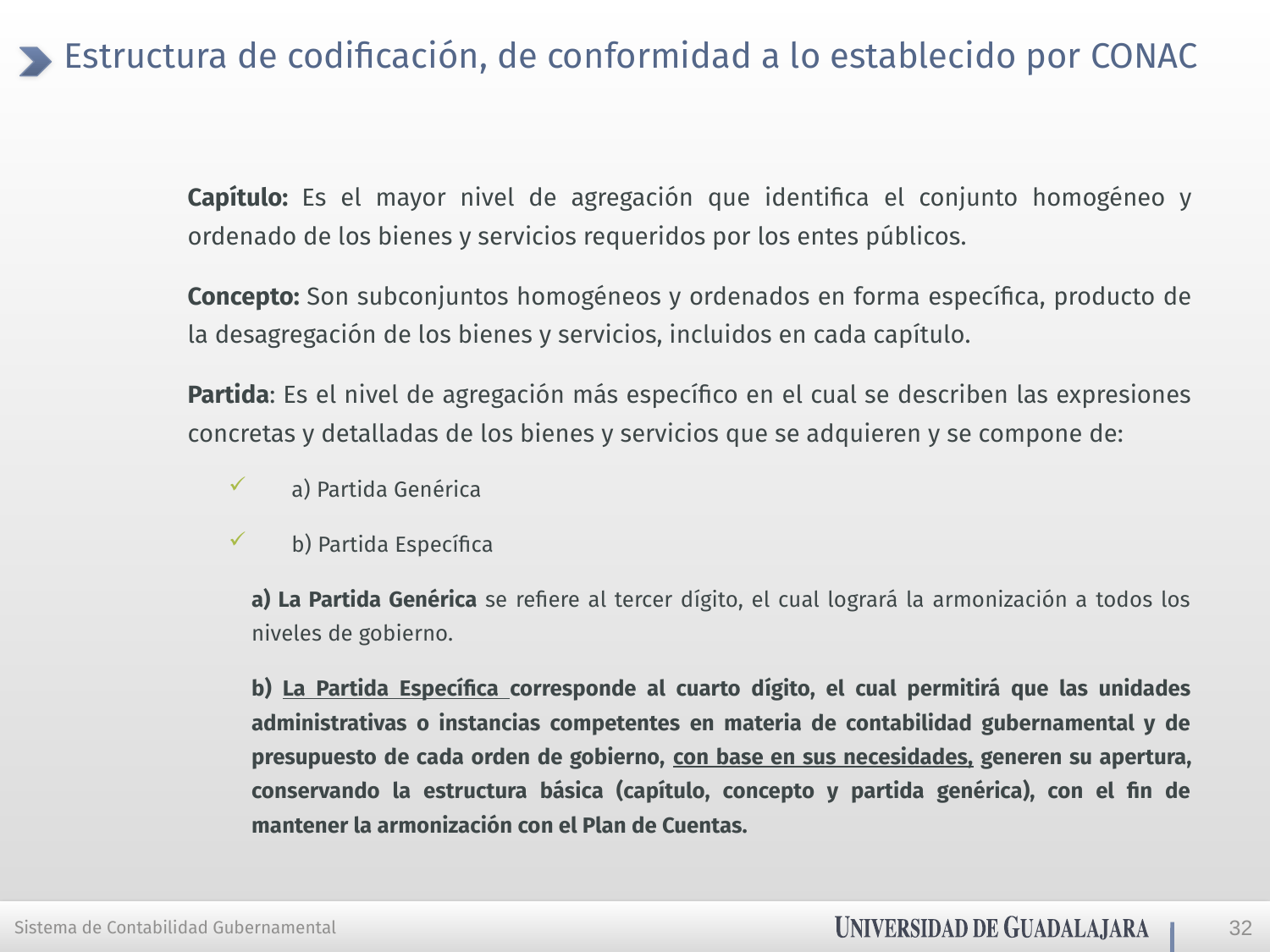

# Estructura de codificación, de conformidad a lo establecido por CONAC
Capítulo: Es el mayor nivel de agregación que identifica el conjunto homogéneo y ordenado de los bienes y servicios requeridos por los entes públicos.
Concepto: Son subconjuntos homogéneos y ordenados en forma específica, producto de la desagregación de los bienes y servicios, incluidos en cada capítulo.
Partida: Es el nivel de agregación más específico en el cual se describen las expresiones concretas y detalladas de los bienes y servicios que se adquieren y se compone de:
a) Partida Genérica
b) Partida Específica
a) La Partida Genérica se refiere al tercer dígito, el cual logrará la armonización a todos los niveles de gobierno.
b) La Partida Específica corresponde al cuarto dígito, el cual permitirá que las unidades administrativas o instancias competentes en materia de contabilidad gubernamental y de presupuesto de cada orden de gobierno, con base en sus necesidades, generen su apertura, conservando la estructura básica (capítulo, concepto y partida genérica), con el fin de mantener la armonización con el Plan de Cuentas.

Sistema de Contabilidad Gubernamental
32